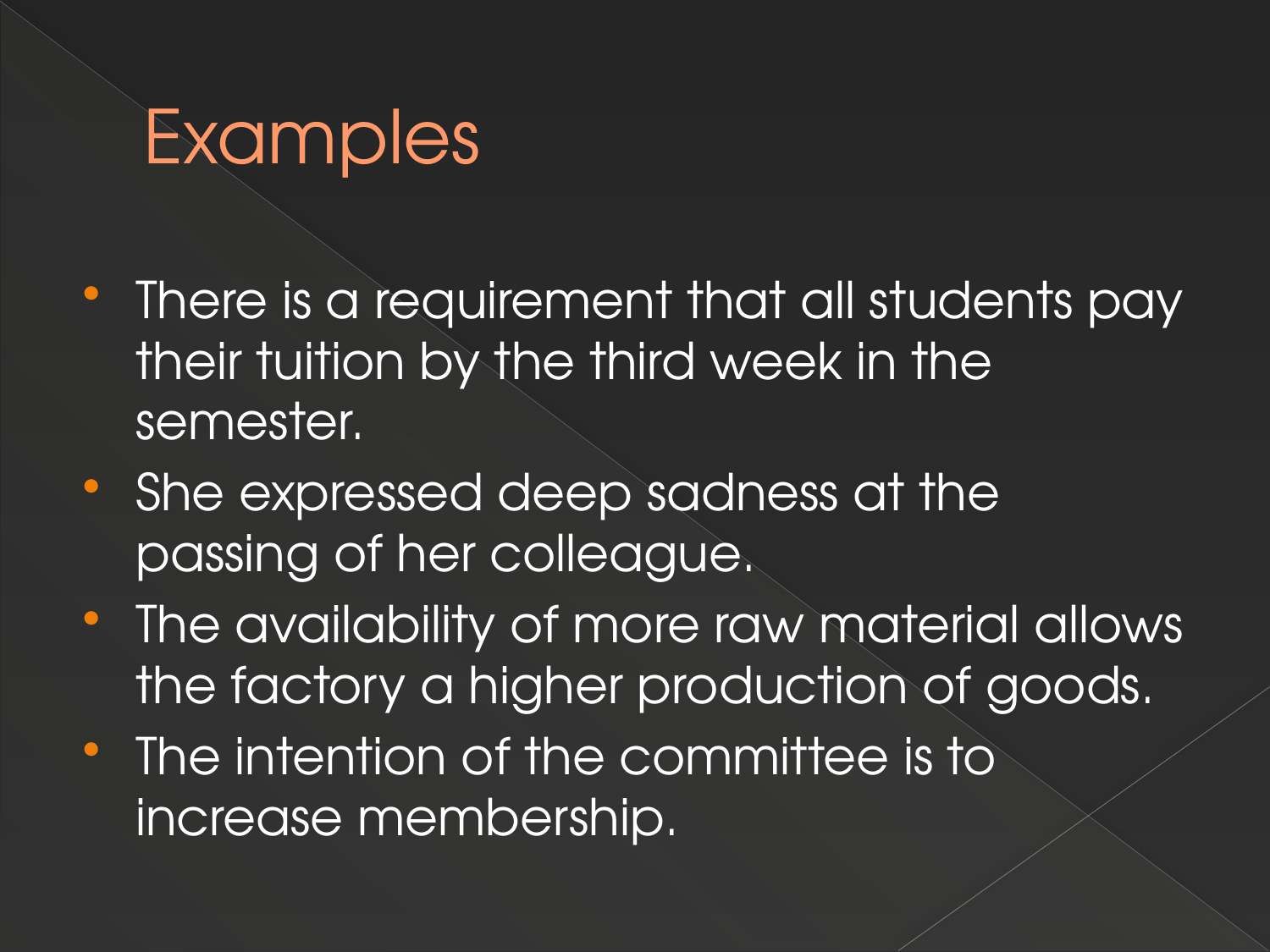

# Examples
There is a requirement that all students pay their tuition by the third week in the semester.
She expressed deep sadness at the passing of her colleague.
The availability of more raw material allows the factory a higher production of goods.
The intention of the committee is to increase membership.